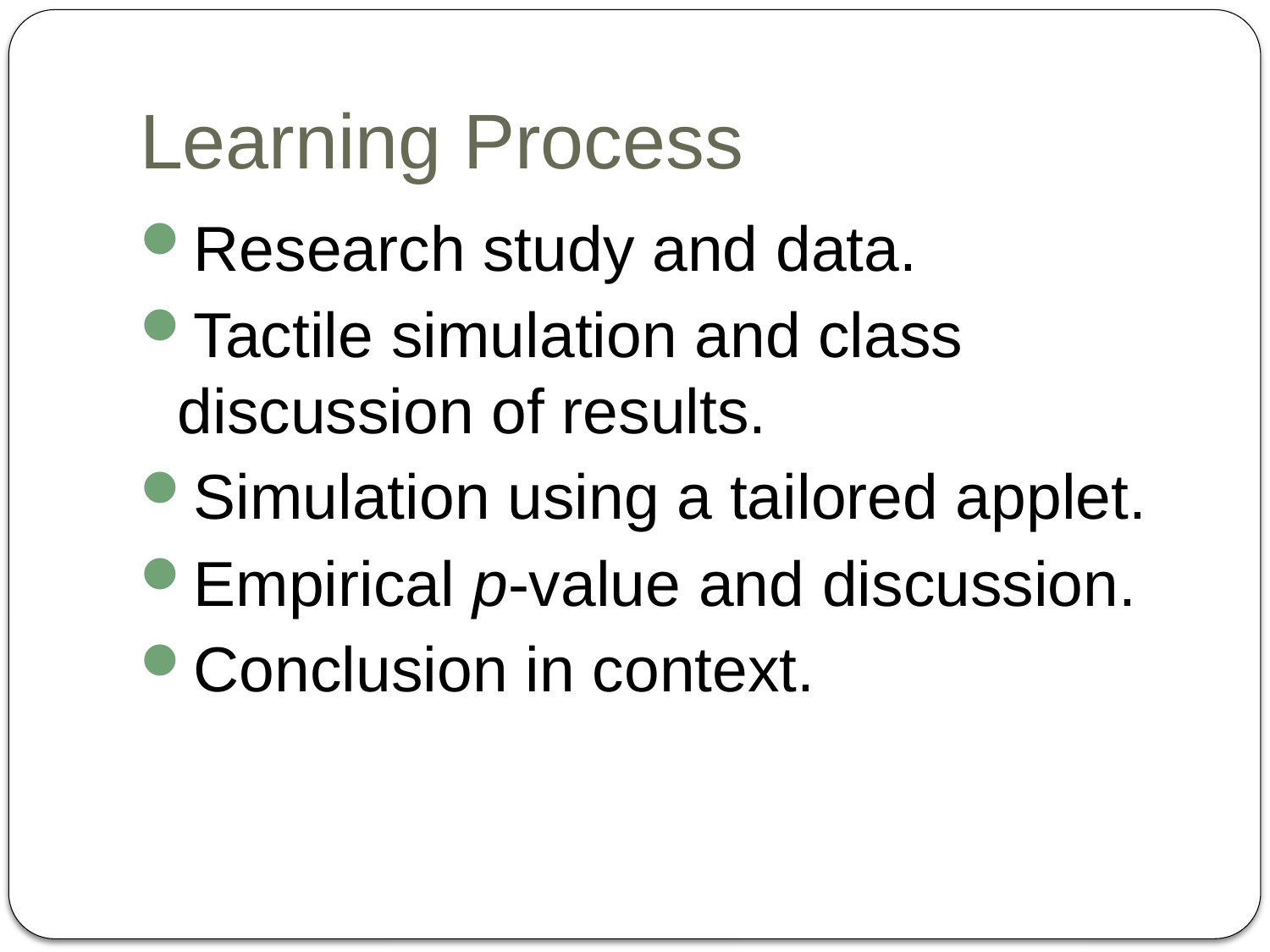

# Learning Process
Research study and data.
Tactile simulation and class discussion of results.
Simulation using a tailored applet.
Empirical p-value and discussion.
Conclusion in context.